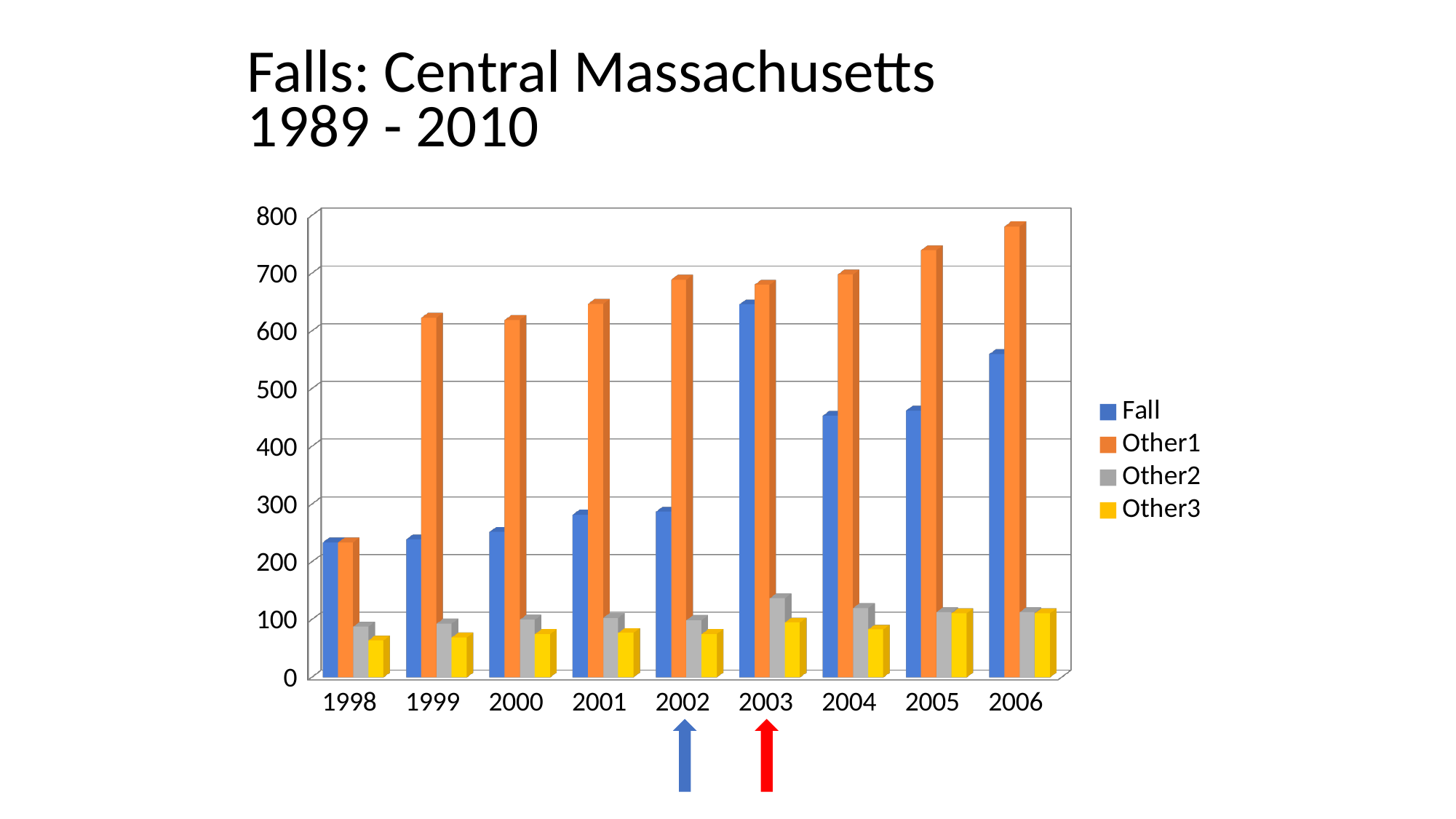

# Falls: Central Massachusetts 1989 - 2010

[unsupported chart]